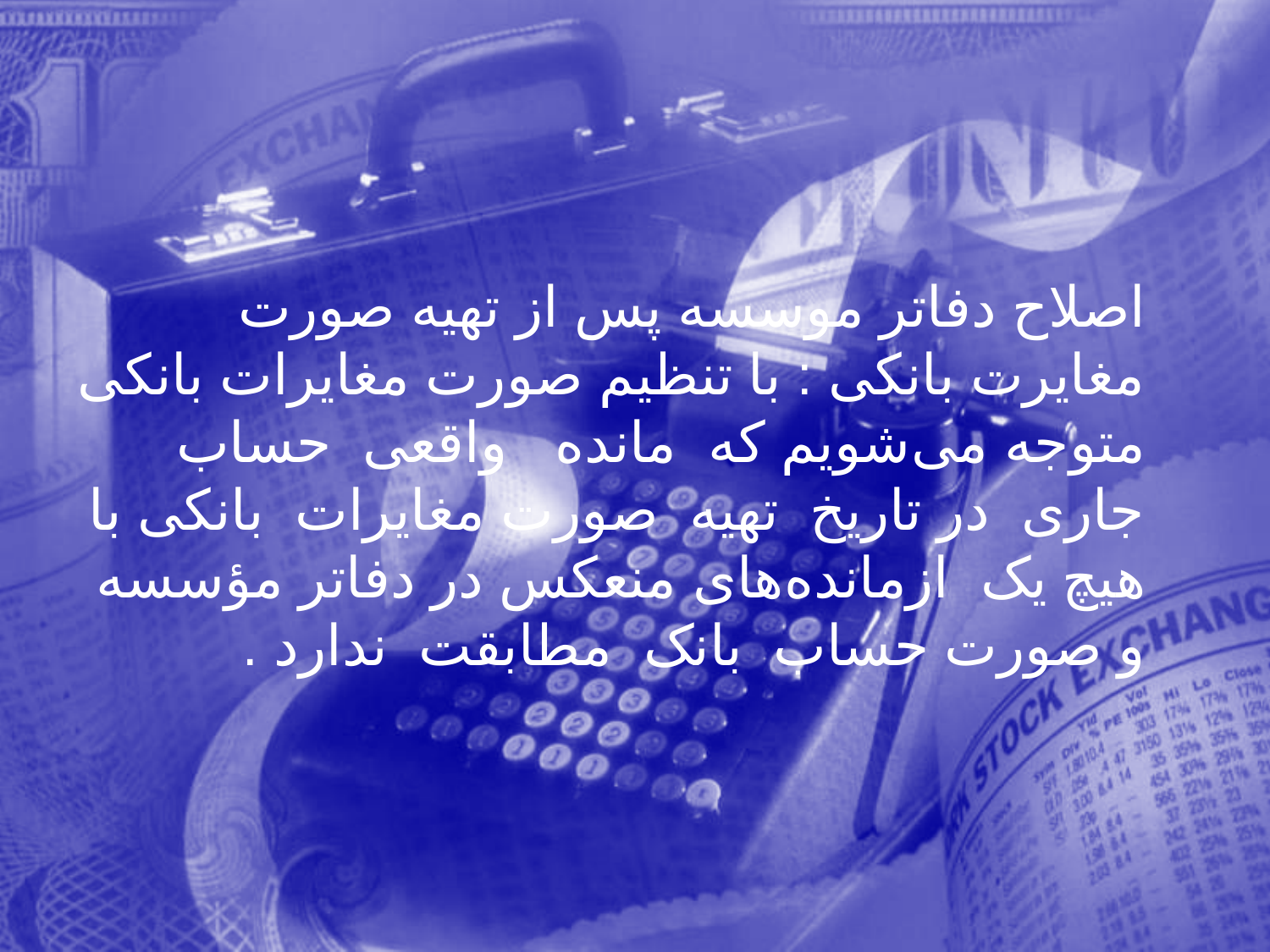

اصلاح دفاتر موسسه پس از تهیه صورت مغایرت بانکی : با تنظيم صورت مغايرات بانكی متوجه می‌شويم كه  مانده   واقعی  حساب  جاری  در تاريخ  تهيه  صورت مغايرات  بانكی با هيچ يک  ازمانده‌های منعكس در دفاتر مؤسسه و صورت حساب  بانک  مطابقت  ندارد .
67